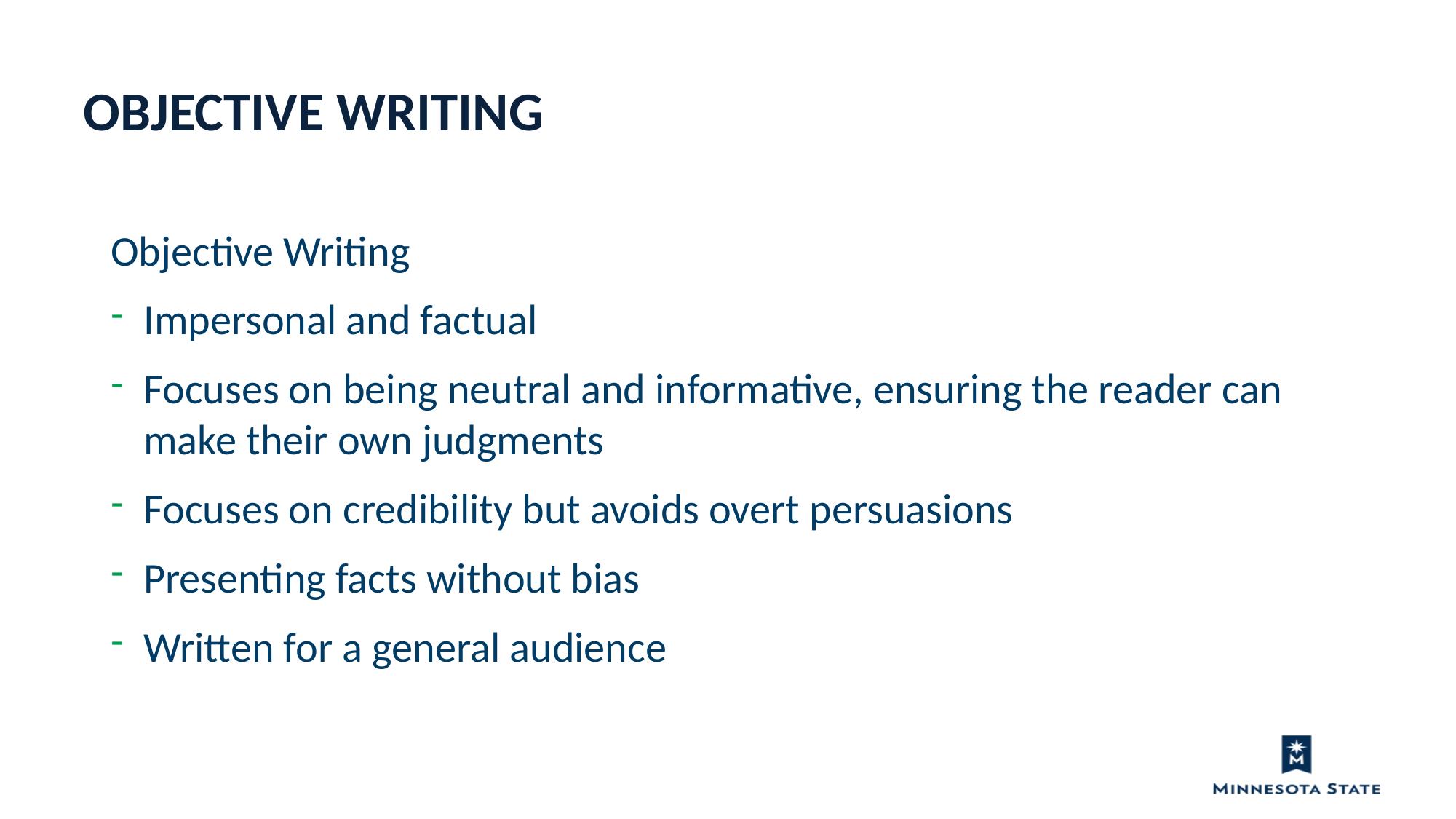

objective writing
Objective Writing
Impersonal and factual
Focuses on being neutral and informative, ensuring the reader can make their own judgments
Focuses on credibility but avoids overt persuasions
Presenting facts without bias
Written for a general audience